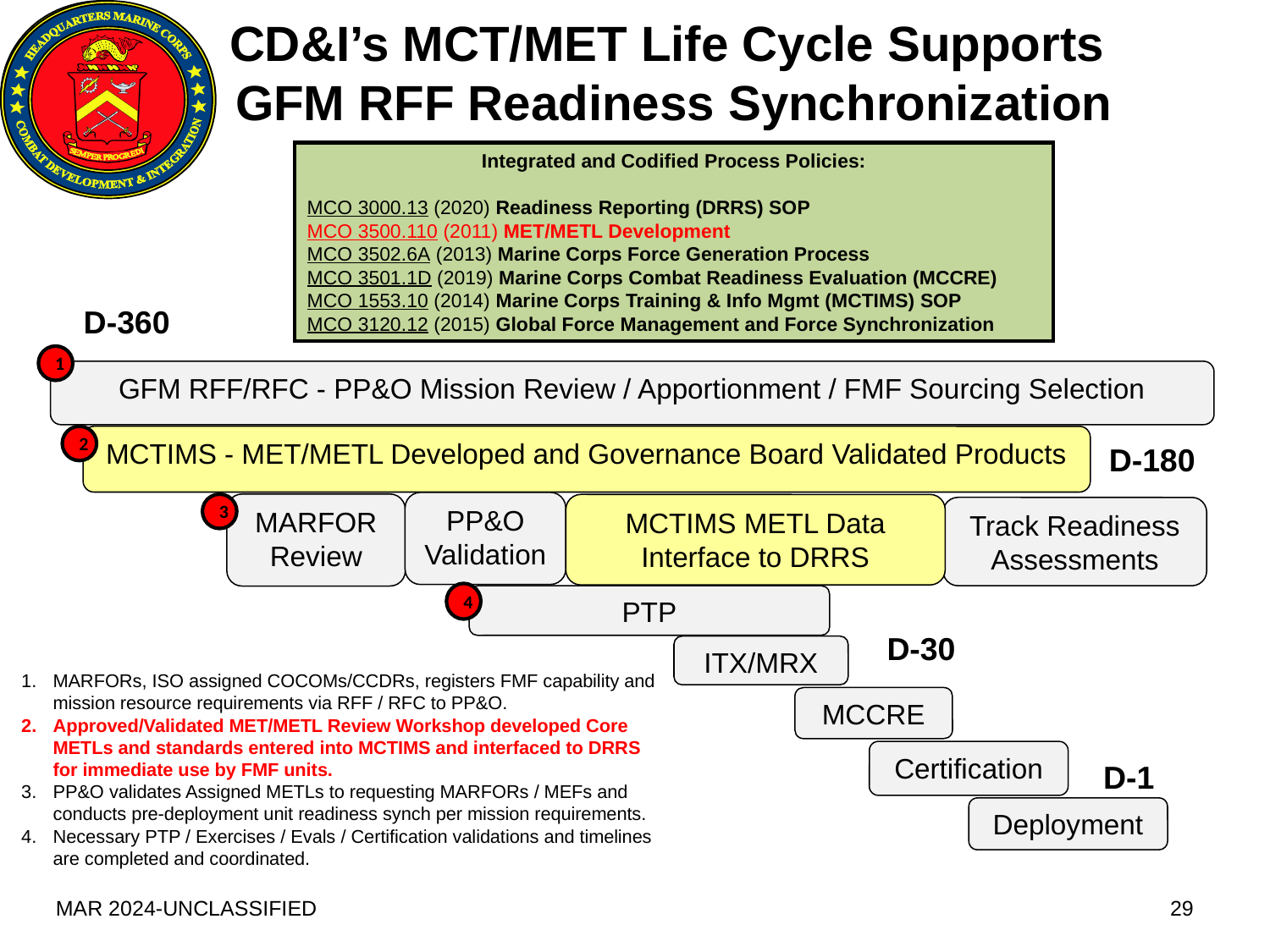

CD&I’s MCT/MET Life Cycle Supports
GFM RFF Readiness Synchronization
Integrated and Codified Process Policies:

MCO 3000.13 (2020) Readiness Reporting (DRRS) SOP
MCO 3500.110 (2011) MET/METL Development
MCO 3502.6A (2013) Marine Corps Force Generation Process
MCO 3501.1D (2019) Marine Corps Combat Readiness Evaluation (MCCRE)
MCO 1553.10 (2014) Marine Corps Training & Info Mgmt (MCTIMS) SOP
MCO 3120.12 (2015) Global Force Management and Force Synchronization
D-360
1
GFM RFF/RFC - PP&O Mission Review / Apportionment / FMF Sourcing Selection
2
MCTIMS - MET/METL Developed and Governance Board Validated Products
D-180
PP&O Validation
MARFOR Review
3
MCTIMS METL Data Interface to DRRS
Track Readiness Assessments
4
PTP
D-30
ITX/MRX
MARFORs, ISO assigned COCOMs/CCDRs, registers FMF capability and mission resource requirements via RFF / RFC to PP&O.
Approved/Validated MET/METL Review Workshop developed Core METLs and standards entered into MCTIMS and interfaced to DRRS for immediate use by FMF units.
PP&O validates Assigned METLs to requesting MARFORs / MEFs and conducts pre-deployment unit readiness synch per mission requirements.
Necessary PTP / Exercises / Evals / Certification validations and timelines are completed and coordinated.
MCCRE
Certification
D-1
Deployment
MAR 2024-UNCLASSIFIED
29